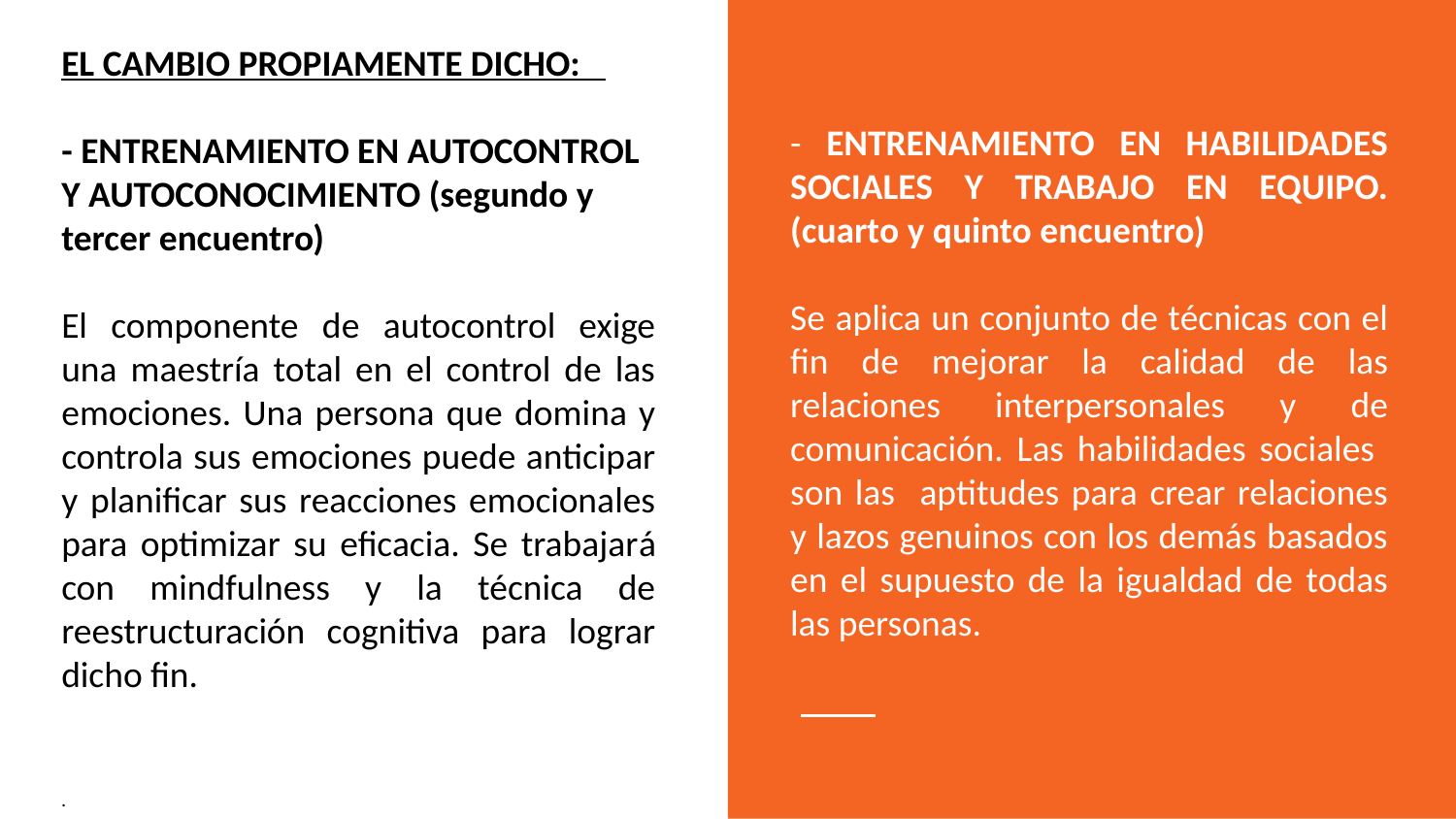

EL CAMBIO PROPIAMENTE DICHO:

- ENTRENAMIENTO EN AUTOCONTROL Y AUTOCONOCIMIENTO (segundo y tercer encuentro)

El componente de autocontrol exige una maestría total en el control de las emociones. Una persona que domina y controla sus emociones puede anticipar y planificar sus reacciones emocionales para optimizar su eficacia. Se trabajará con mindfulness y la técnica de reestructuración cognitiva para lograr dicho fin.

.

- ENTRENAMIENTO EN HABILIDADES SOCIALES Y TRABAJO EN EQUIPO. (cuarto y quinto encuentro)

Se aplica un conjunto de técnicas con el fin de mejorar la calidad de las relaciones interpersonales y de comunicación. Las habilidades sociales  son las  aptitudes para crear relaciones y lazos genuinos con los demás basados en el supuesto de la igualdad de todas las personas.